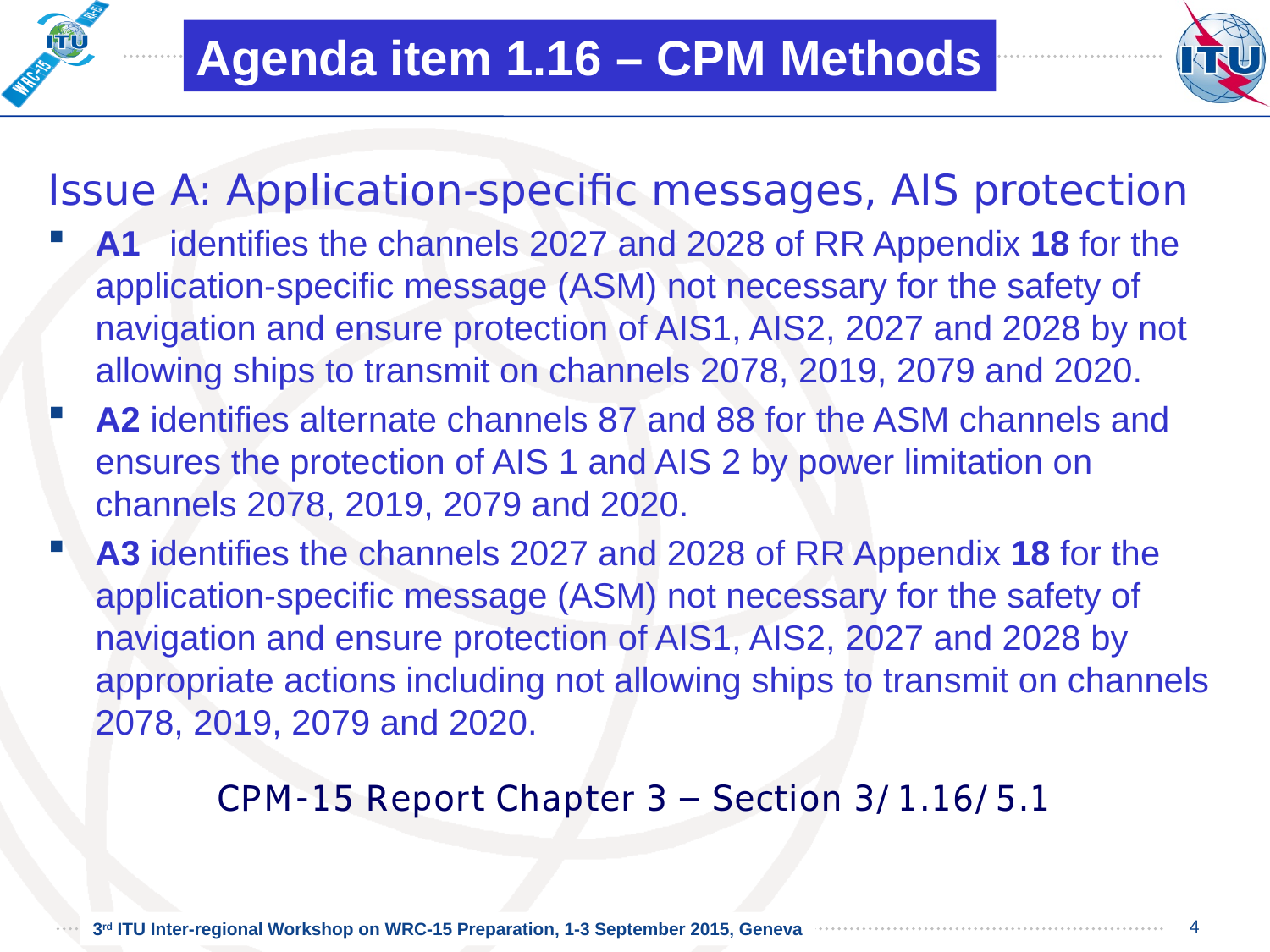

Agenda item 1.16 – CPM Methods
Issue A: Application-specific messages, AIS protection
A1   identifies the channels 2027 and 2028 of RR Appendix 18 for the application-specific message (ASM) not necessary for the safety of navigation and ensure protection of AIS1, AIS2, 2027 and 2028 by not allowing ships to transmit on channels 2078, 2019, 2079 and 2020.
A2 identifies alternate channels 87 and 88 for the ASM channels and ensures the protection of AIS 1 and AIS 2 by power limitation on channels 2078, 2019, 2079 and 2020.
A3 identifies the channels 2027 and 2028 of RR Appendix 18 for the application-specific message (ASM) not necessary for the safety of navigation and ensure protection of AIS1, AIS2, 2027 and 2028 by appropriate actions including not allowing ships to transmit on channels 2078, 2019, 2079 and 2020.

CPM-15 Report Chapter 3 – Section 3/1.16/5.1
4